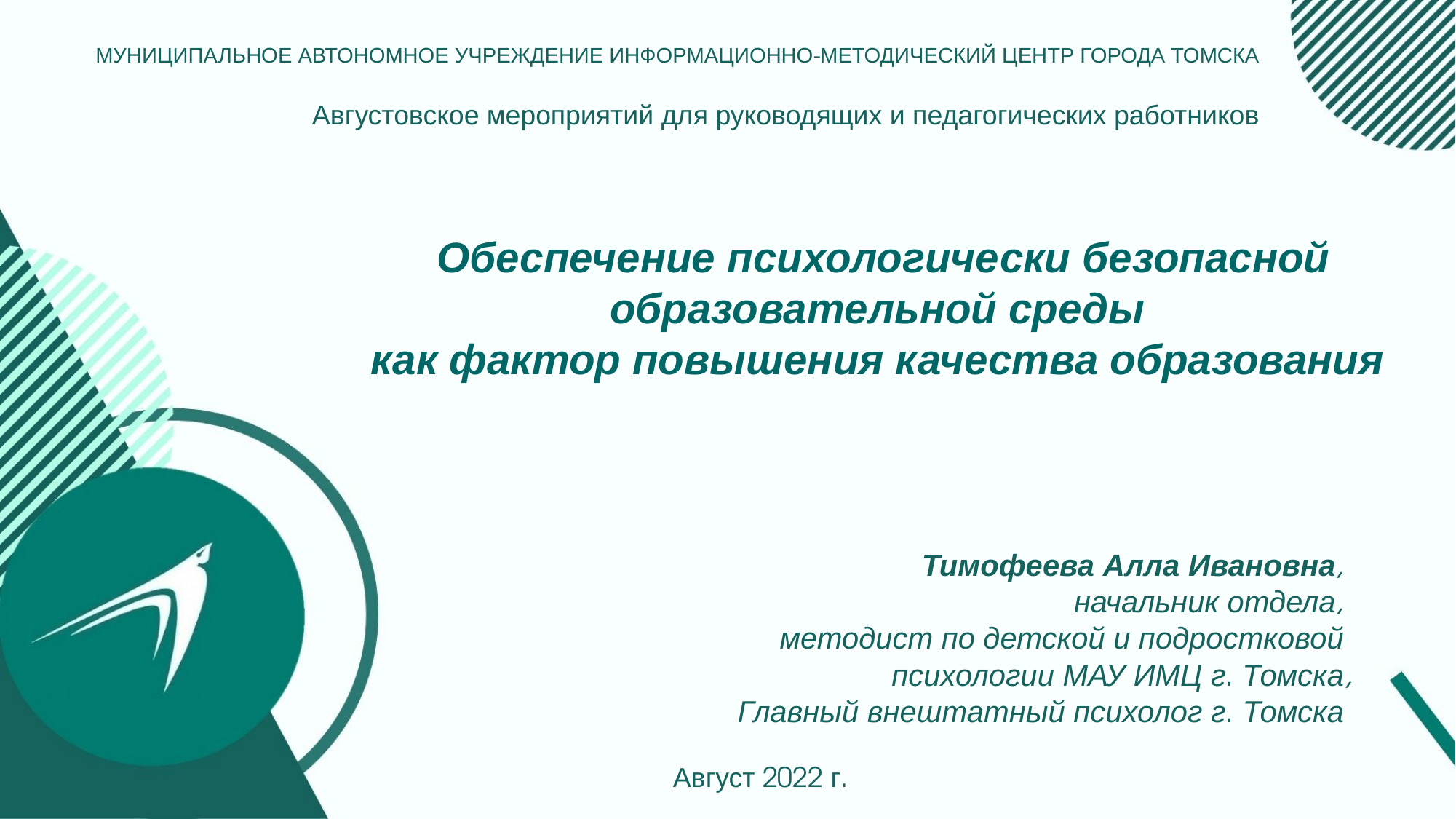

МУНИЦИПАЛЬНОЕ АВТОНОМНОЕ УЧРЕЖДЕНИЕ ИНФОРМАЦИОННО-МЕТОДИЧЕСКИЙ ЦЕНТР ГОРОДА ТОМСКА
Августовское мероприятий для руководящих и педагогических работников
Обеспечение психологически безопасной образовательной среды
как фактор повышения качества образования
Тимофеева Алла Ивановна,
начальник отдела,
методист по детской и подростковой
психологии МАУ ИМЦ г. Томска,
Главный внештатный психолог г. Томска
Август 2022 г.